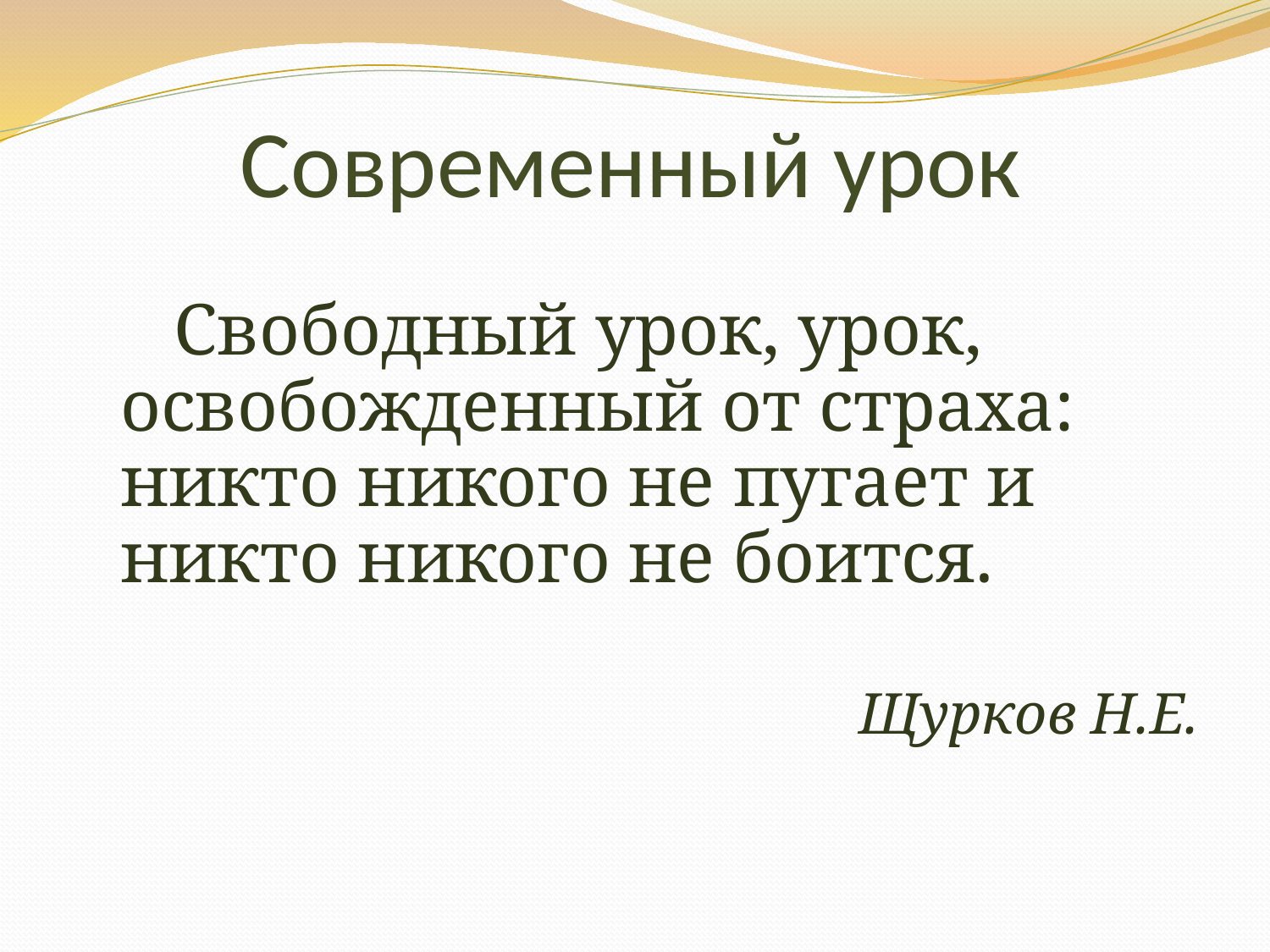

# Современный урок
     Свободный урок, урок, освобожденный от страха: никто никого не пугает и никто никого не боится.
                                       Щурков Н.Е.